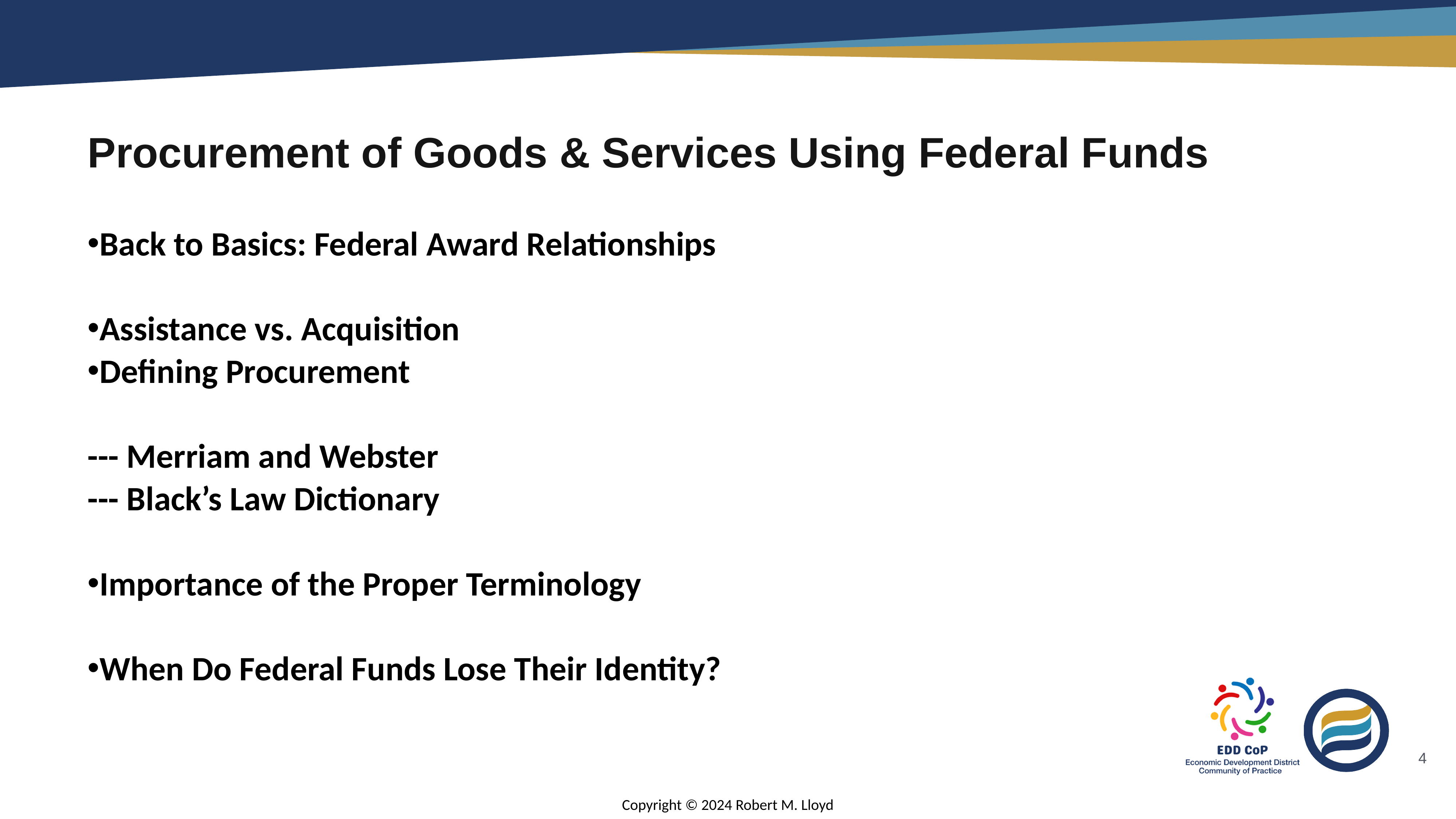

# Procurement of Goods & Services Using Federal Funds
Back to Basics: Federal Award Relationships

Assistance vs. Acquisition
Defining Procurement

--- Merriam and Webster
--- Black’s Law Dictionary

Importance of the Proper Terminology

When Do Federal Funds Lose Their Identity?

4